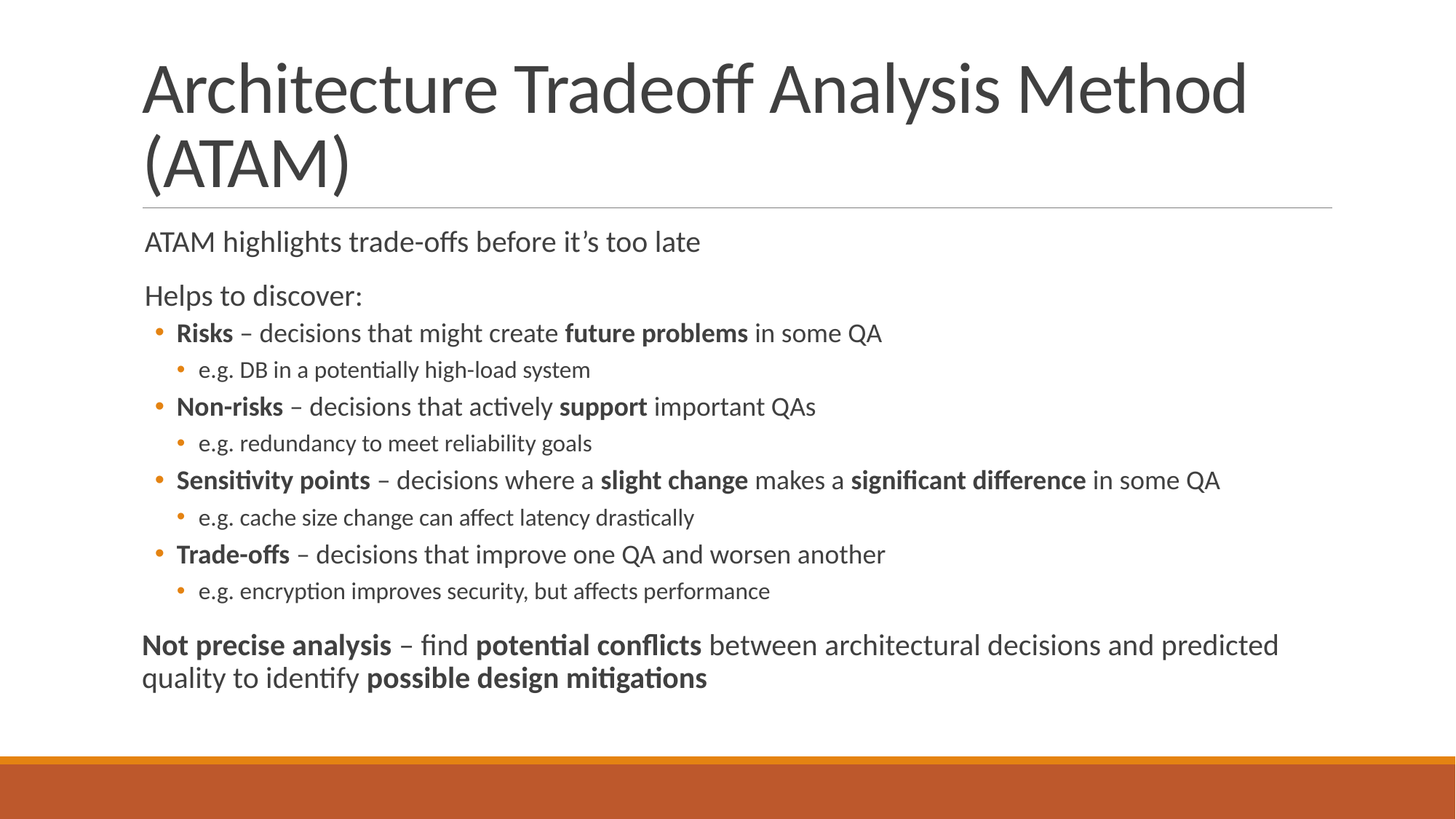

# Architecture Tradeoff Analysis Method (ATAM)
ATAM highlights trade-offs before it’s too late
Helps to discover:
Risks – decisions that might create future problems in some QA
e.g. DB in a potentially high-load system
Non-risks – decisions that actively support important QAs
e.g. redundancy to meet reliability goals
Sensitivity points – decisions where a slight change makes a significant difference in some QA
e.g. cache size change can affect latency drastically
Trade-offs – decisions that improve one QA and worsen another
e.g. encryption improves security, but affects performance
Not precise analysis – find potential conflicts between architectural decisions and predicted quality to identify possible design mitigations